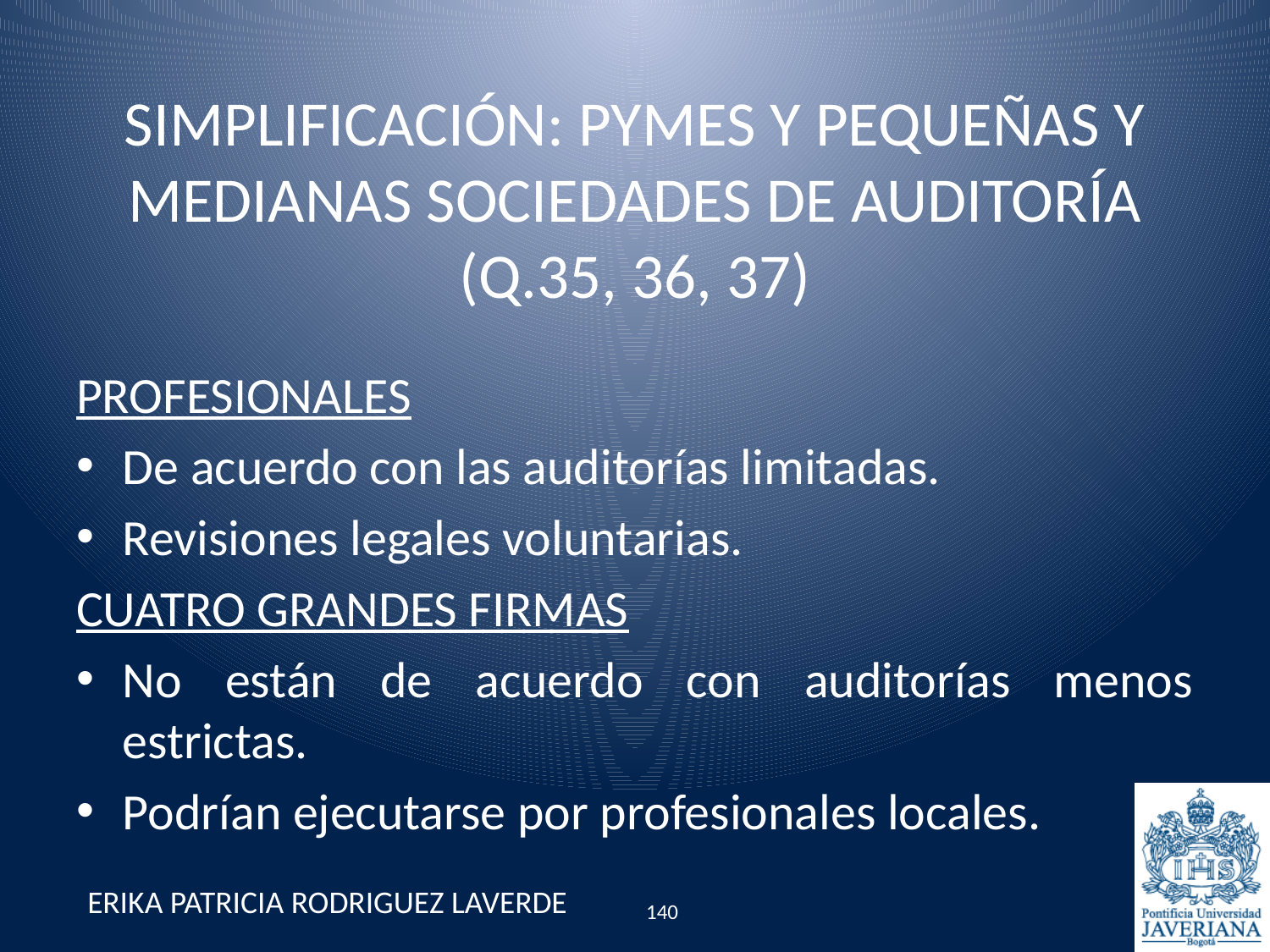

SIMPLIFICACIÓN: PYMES Y PEQUEÑAS Y MEDIANAS SOCIEDADES DE AUDITORÍA (Q.35, 36, 37)
PROFESIONALES
De acuerdo con las auditorías limitadas.
Revisiones legales voluntarias.
CUATRO GRANDES FIRMAS
No están de acuerdo con auditorías menos estrictas.
Podrían ejecutarse por profesionales locales.
ERIKA PATRICIA RODRIGUEZ LAVERDE
140